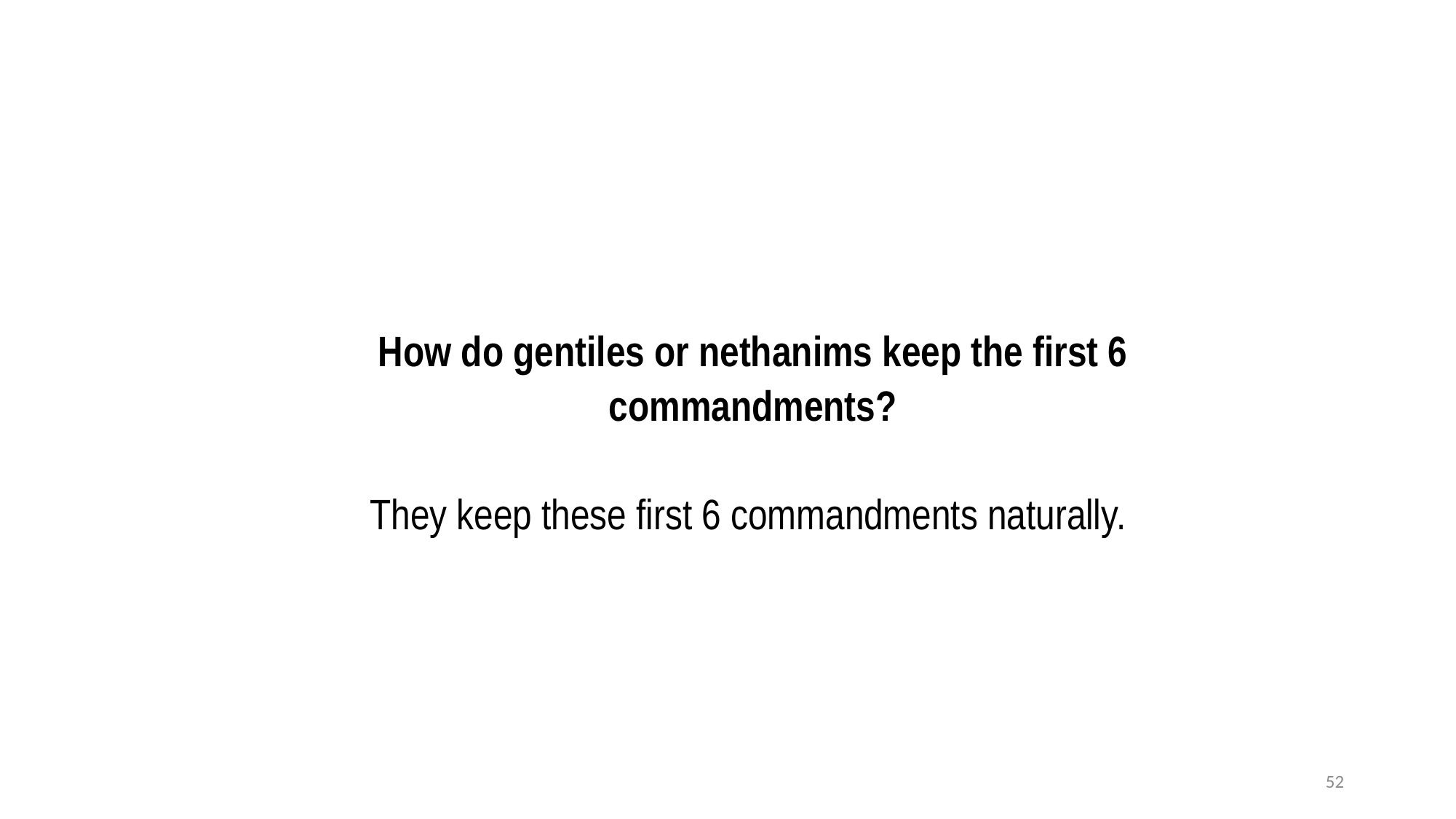

How do gentiles or nethanims keep the first 6 commandments?

They keep these first 6 commandments naturally.
52